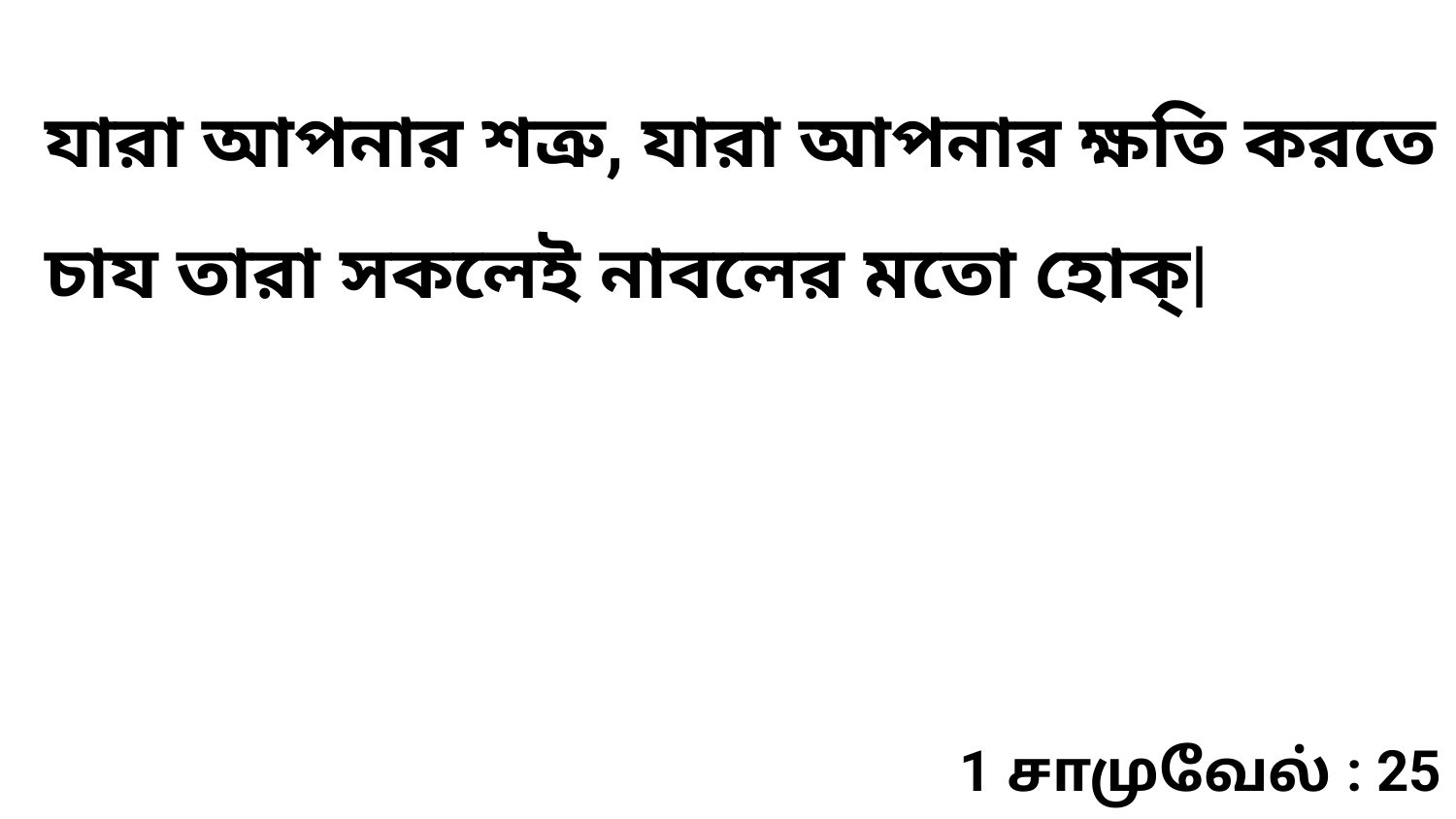

যারা আপনার শত্রু, যারা আপনার ক্ষতি করতে চায তারা সকলেই নাবলের মতো হোক্|
1 சாமுவேல் : 25